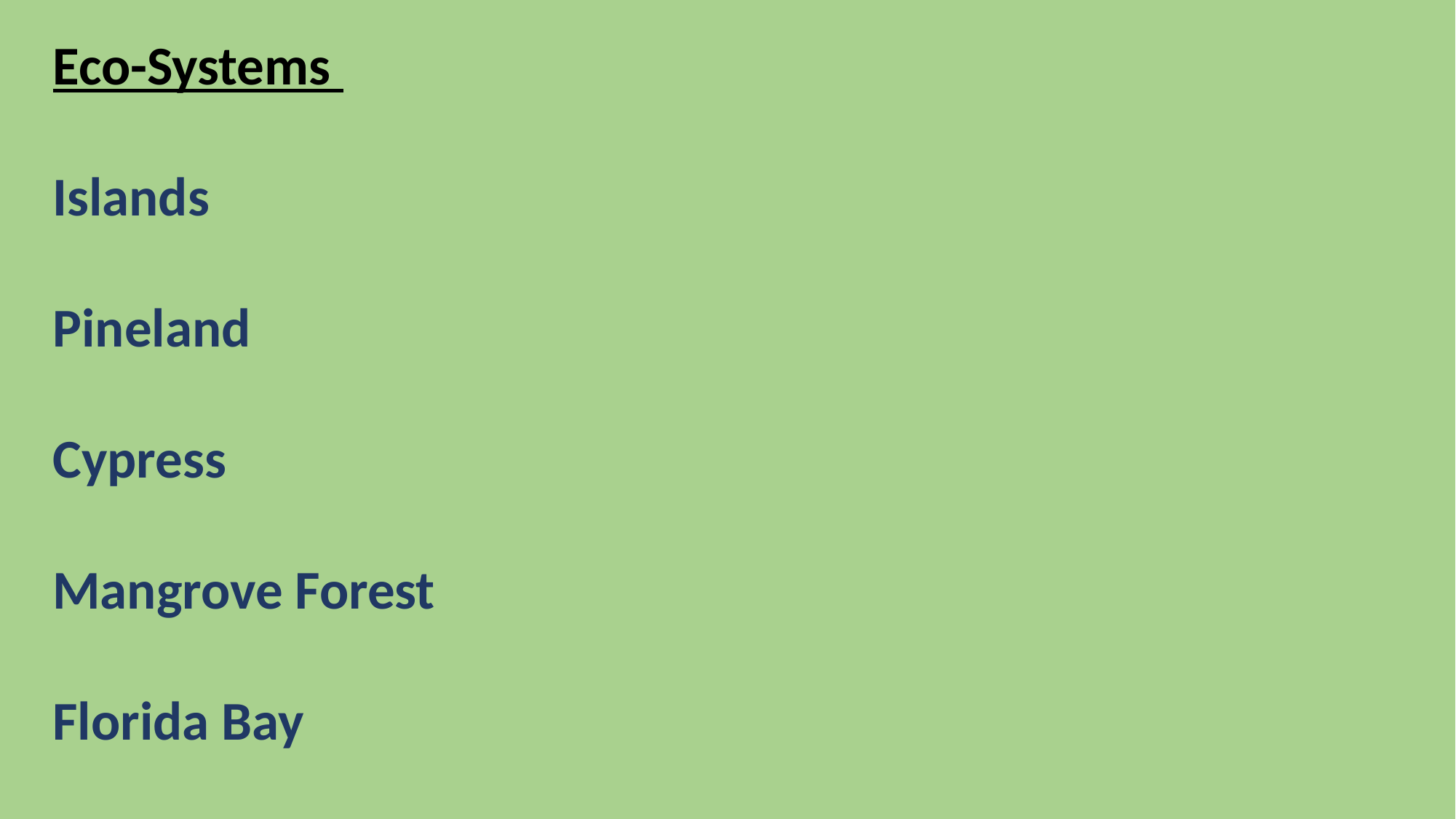

Eco-Systems

Islands

Pineland

Cypress

Mangrove Forest

Florida Bay